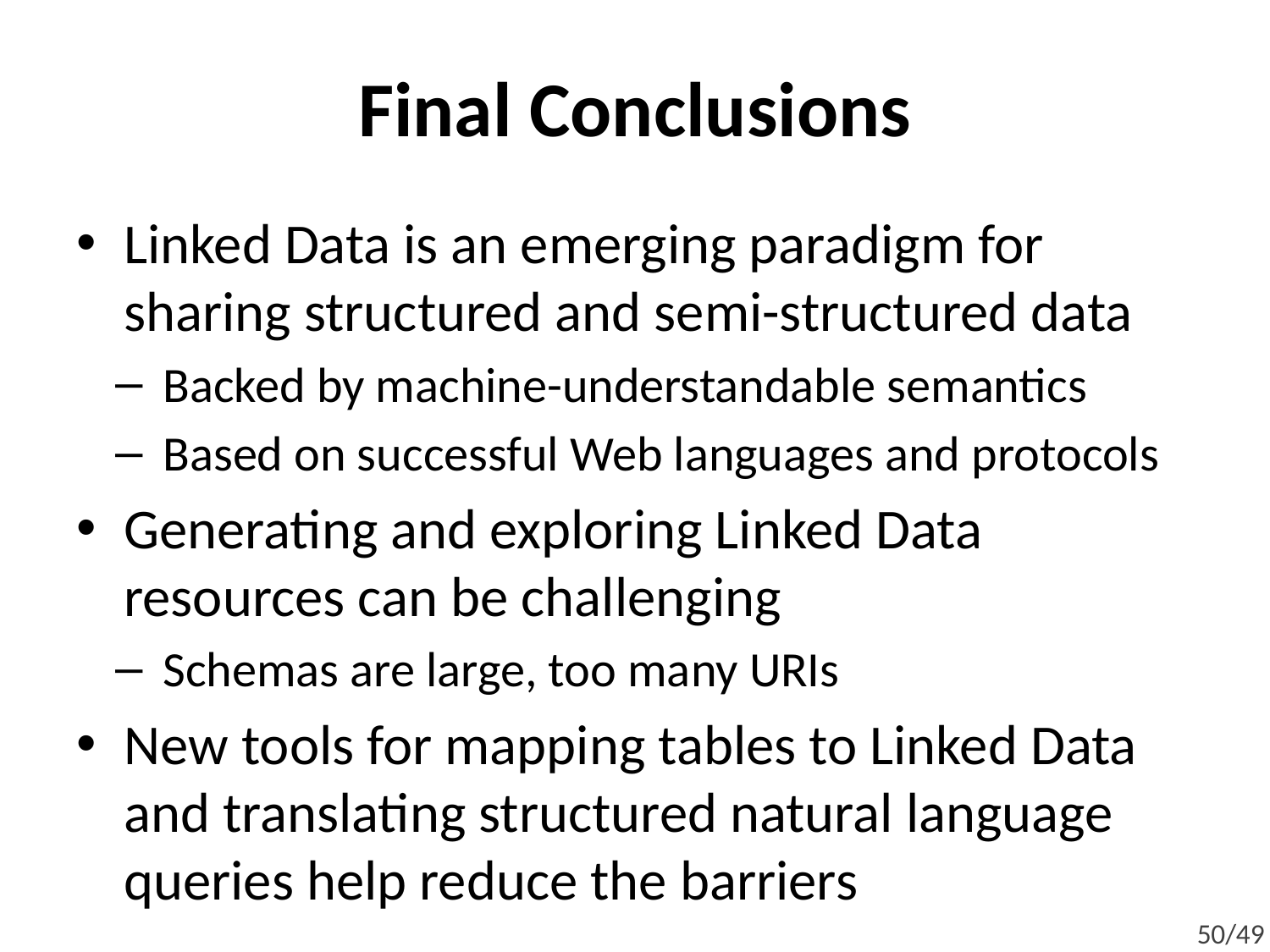

# Final Conclusions
Linked Data is an emerging paradigm for sharing structured and semi-structured data
Backed by machine-understandable semantics
Based on successful Web languages and protocols
Generating and exploring Linked Data resources can be challenging
Schemas are large, too many URIs
New tools for mapping tables to Linked Data and translating structured natural language queries help reduce the barriers
50/49